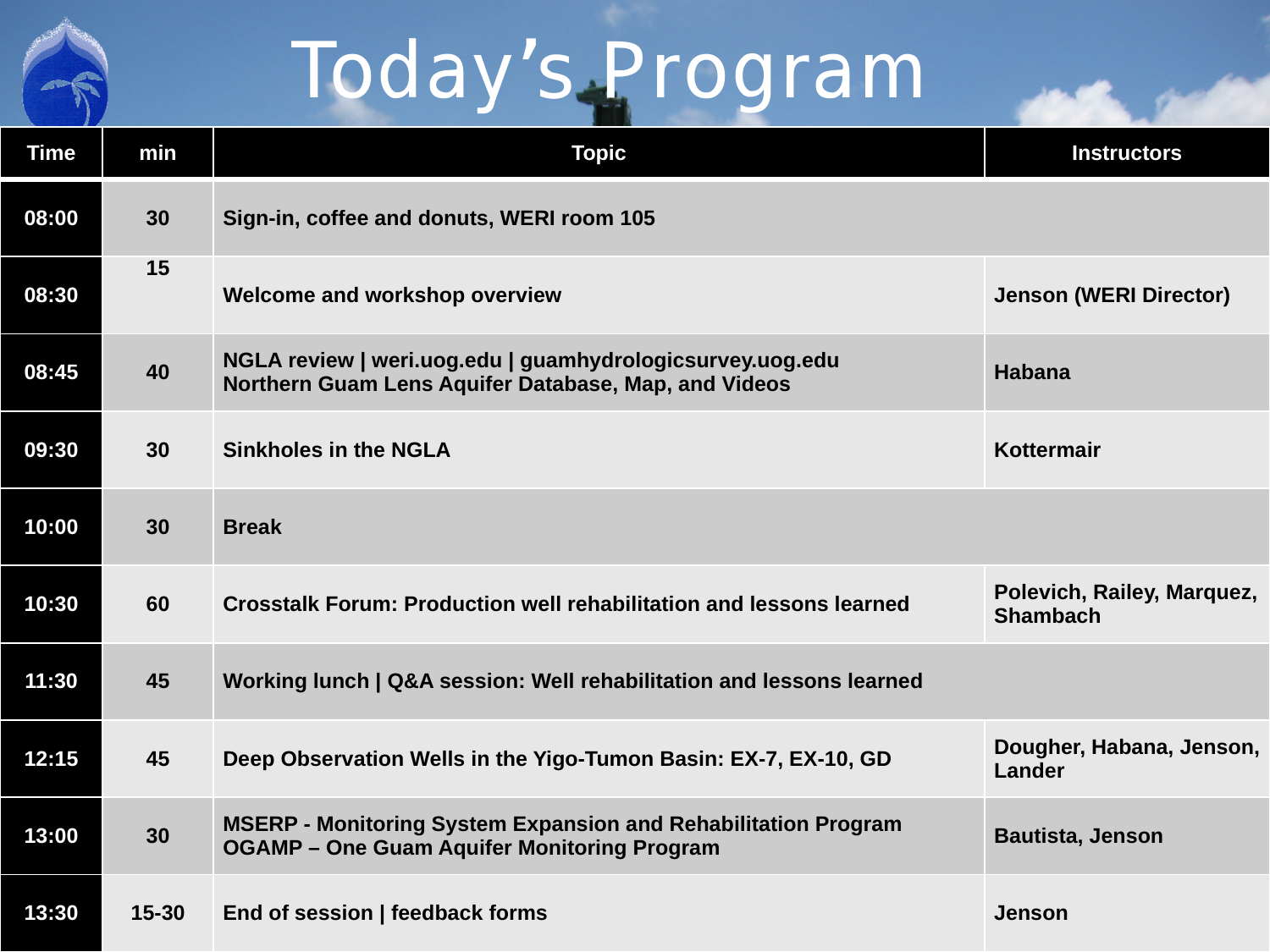

Today’s Program
| Time | min | Topic | Instructors |
| --- | --- | --- | --- |
| 08:00 | 30 | Sign-in, coffee and donuts, WERI room 105 |  |
| 08:30 | 15 | Welcome and workshop overview | Jenson (WERI Director) |
| 08:45 | 40 | NGLA review | weri.uog.edu | guamhydrologicsurvey.uog.edu Northern Guam Lens Aquifer Database, Map, and Videos | Habana |
| 09:30 | 30 | Sinkholes in the NGLA | Kottermair |
| 10:00 | 30 | Break |  |
| 10:30 | 60 | Crosstalk Forum: Production well rehabilitation and lessons learned | Polevich, Railey, Marquez, Shambach |
| 11:30 | 45 | Working lunch | Q&A session: Well rehabilitation and lessons learned |  |
| 12:15 | 45 | Deep Observation Wells in the Yigo-Tumon Basin: EX-7, EX-10, GD | Dougher, Habana, Jenson, Lander |
| 13:00 | 30 | MSERP - Monitoring System Expansion and Rehabilitation Program OGAMP – One Guam Aquifer Monitoring Program | Bautista, Jenson |
| 13:30 | 15-30 | End of session | feedback forms | Jenson |